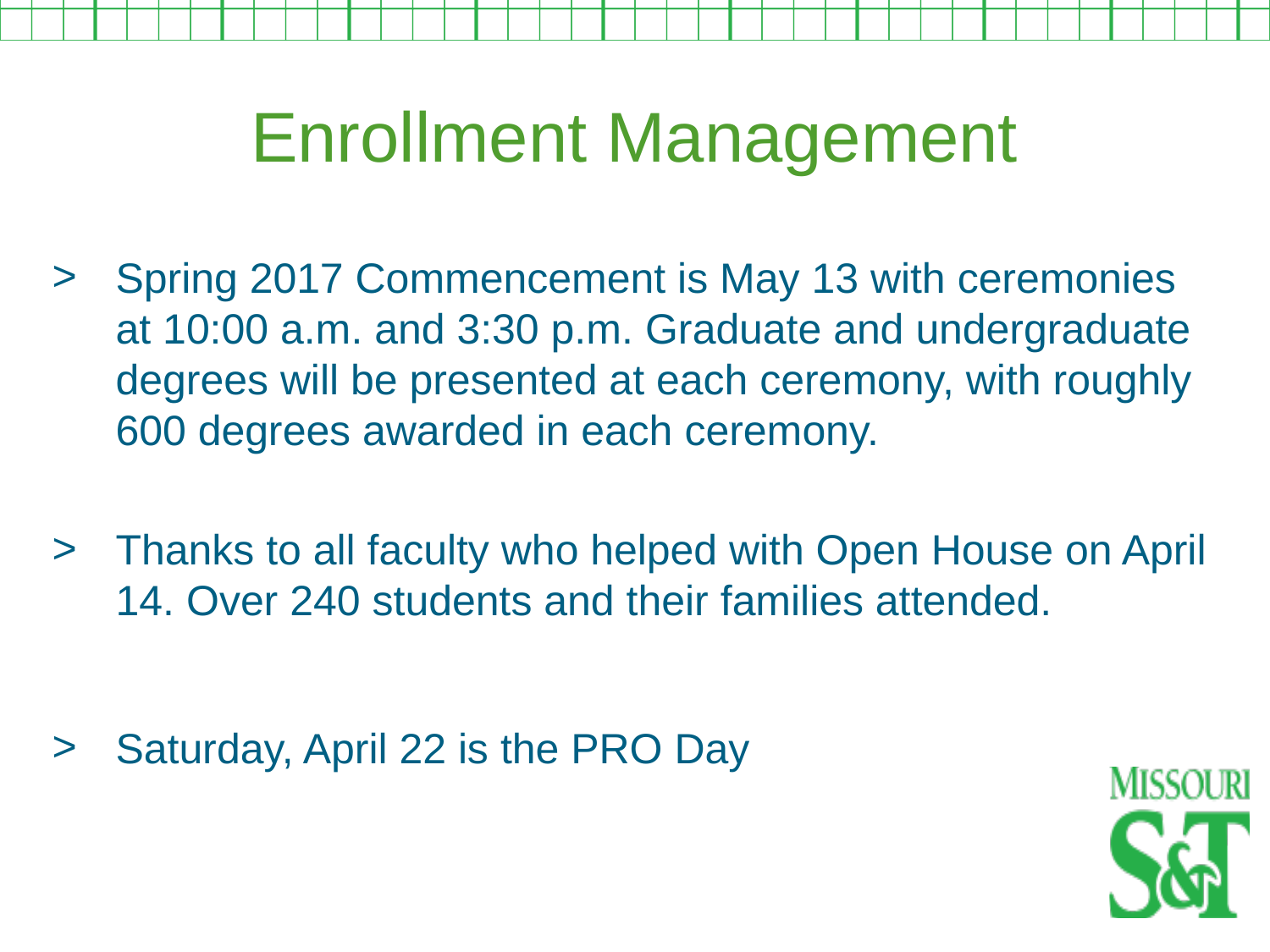

Enrollment Management
Spring 2017 Commencement is May 13 with ceremonies at 10:00 a.m. and 3:30 p.m. Graduate and undergraduate degrees will be presented at each ceremony, with roughly 600 degrees awarded in each ceremony.

Thanks to all faculty who helped with Open House on April 14. Over 240 students and their families attended.

Saturday, April 22 is the PRO Day